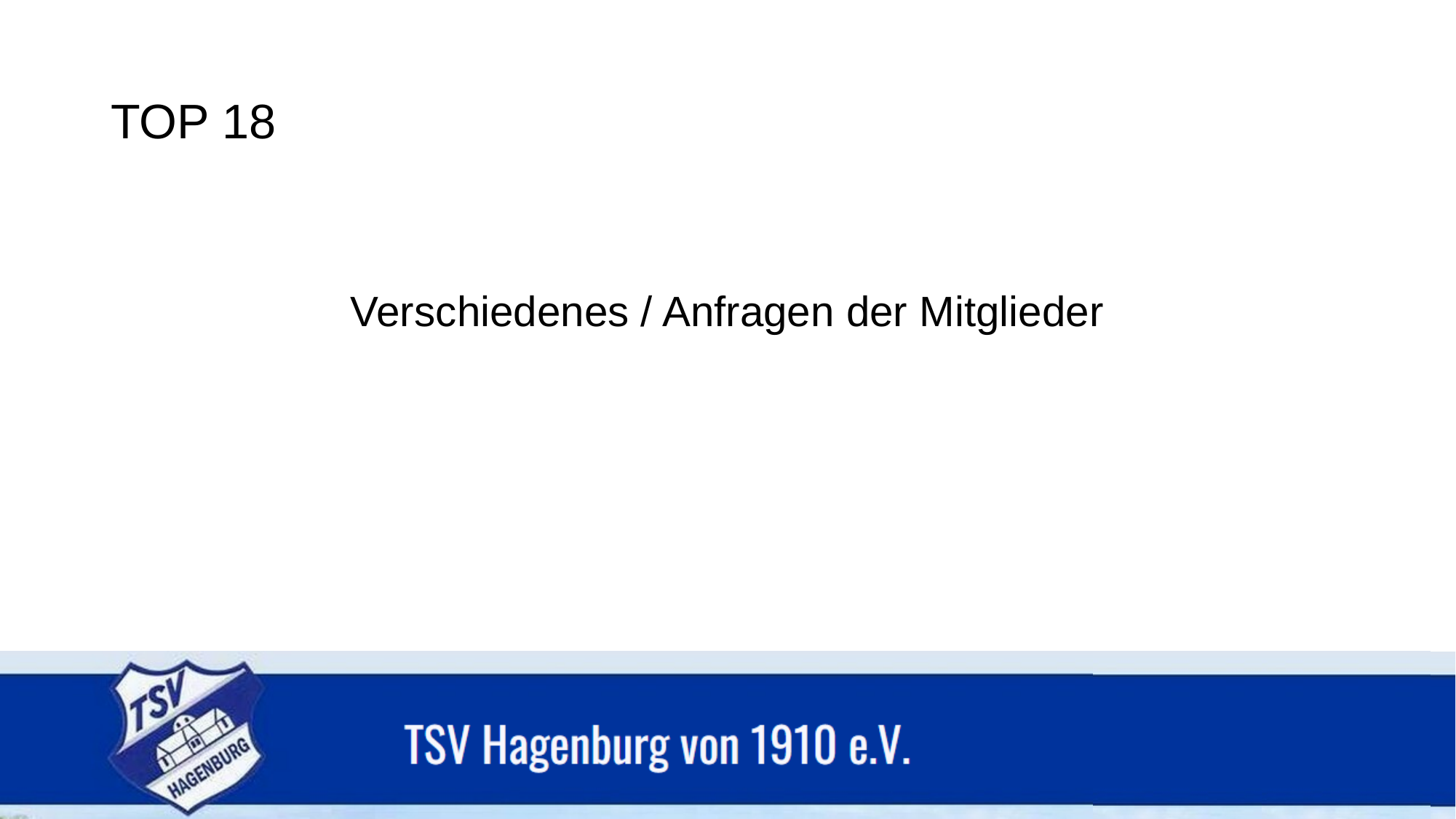

# TOP 18

Verschiedenes / Anfragen der Mitglieder